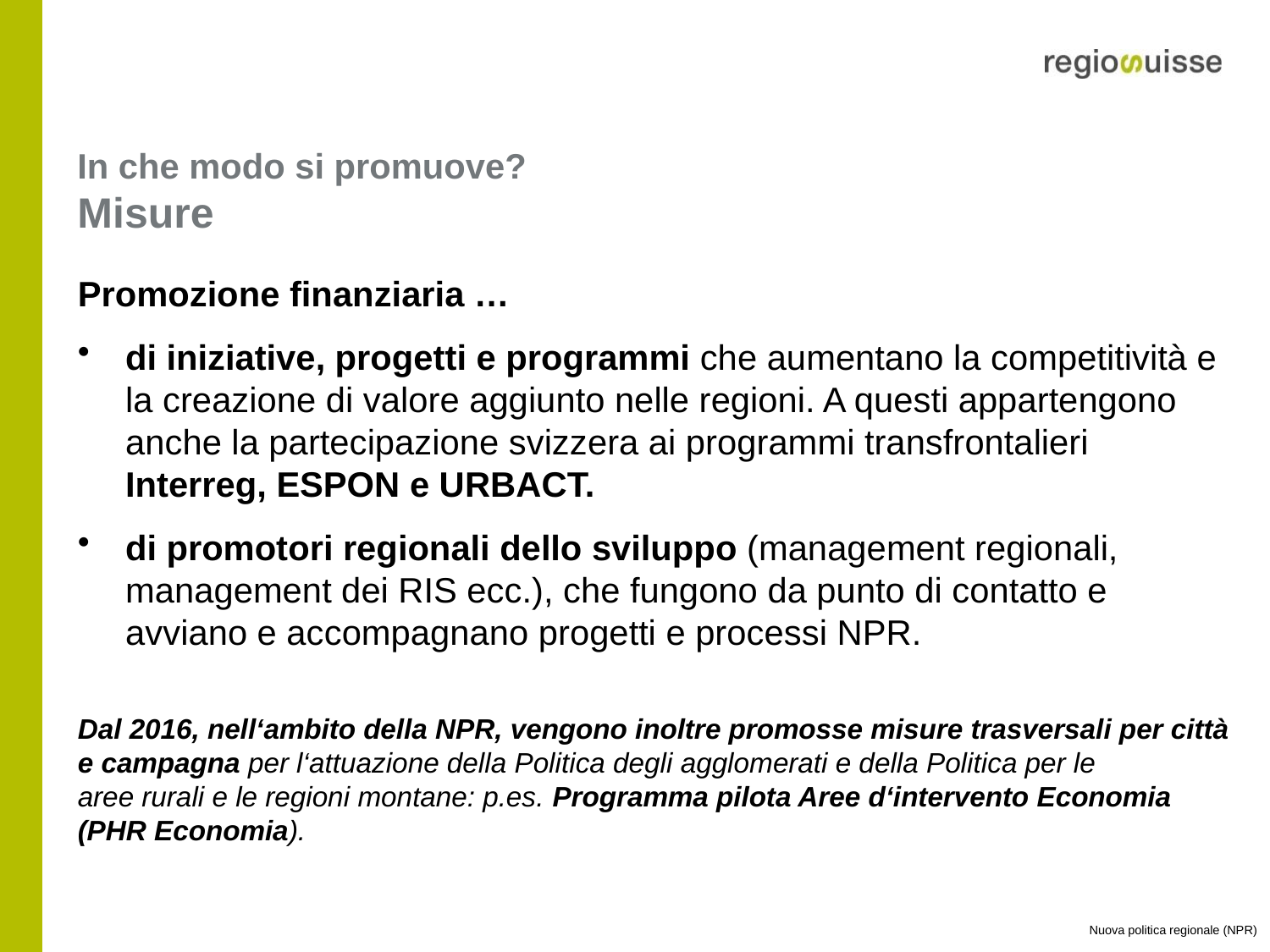

# In che modo si promuove? Misure
Promozione finanziaria …
di iniziative, progetti e programmi che aumentano la competitività e la creazione di valore aggiunto nelle regioni. A questi appartengono anche la partecipazione svizzera ai programmi transfrontalieri Interreg, ESPON e URBACT.
di promotori regionali dello sviluppo (management regionali, management dei RIS ecc.), che fungono da punto di contatto e avviano e accompagnano progetti e processi NPR.
Dal 2016, nell‘ambito della NPR, vengono inoltre promosse misure trasversali per città e campagna per l‘attuazione della Politica degli agglomerati e della Politica per le
aree rurali e le regioni montane: p.es. Programma pilota Aree d‘intervento Economia (PHR Economia).

Nuova politica regionale (NPR)